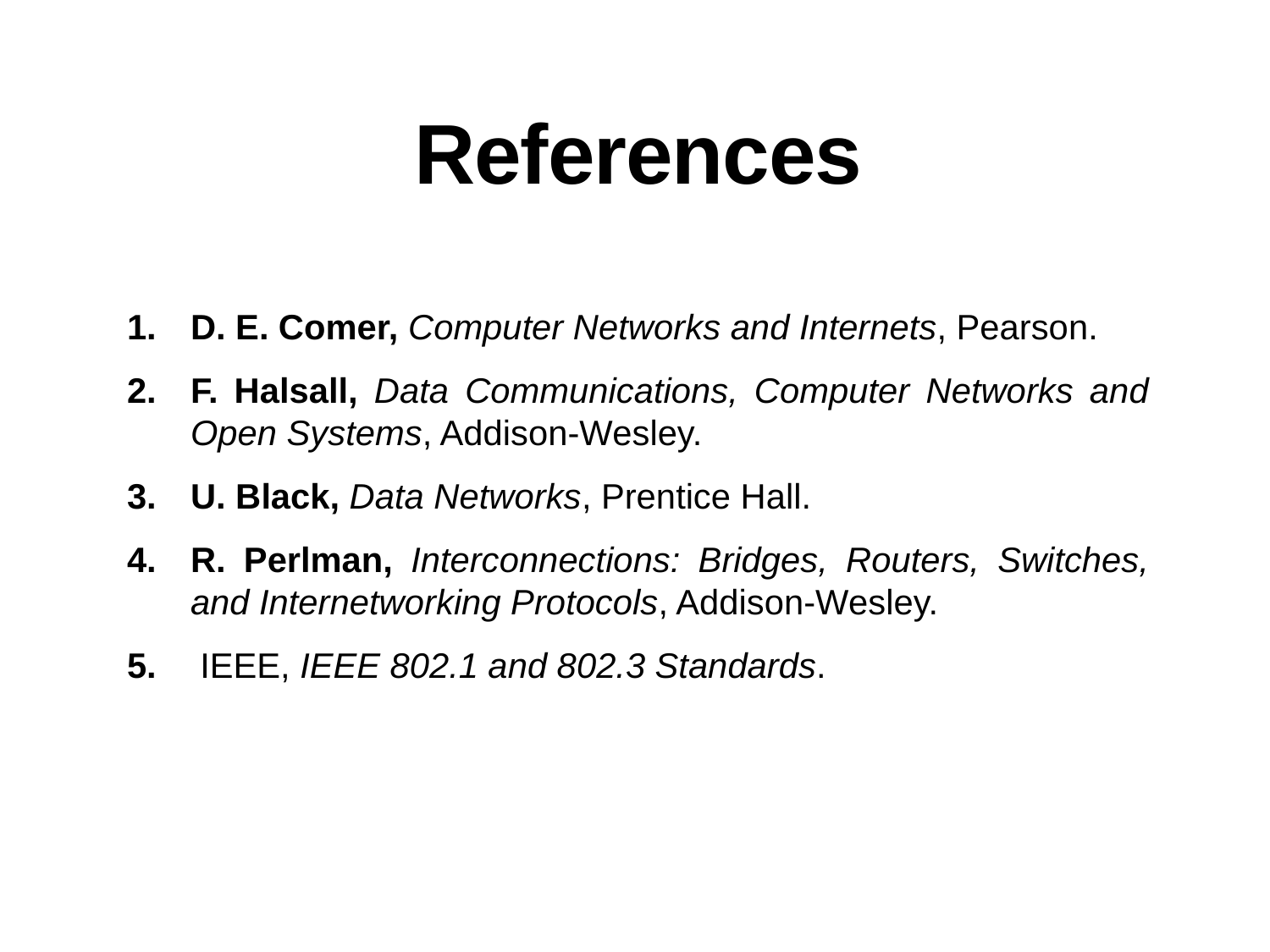

# References
D. E. Comer, Computer Networks and Internets, Pearson.
F. Halsall, Data Communications, Computer Networks and Open Systems, Addison-Wesley.
U. Black, Data Networks, Prentice Hall.
R. Perlman, Interconnections: Bridges, Routers, Switches, and Internetworking Protocols, Addison-Wesley.
 IEEE, IEEE 802.1 and 802.3 Standards.